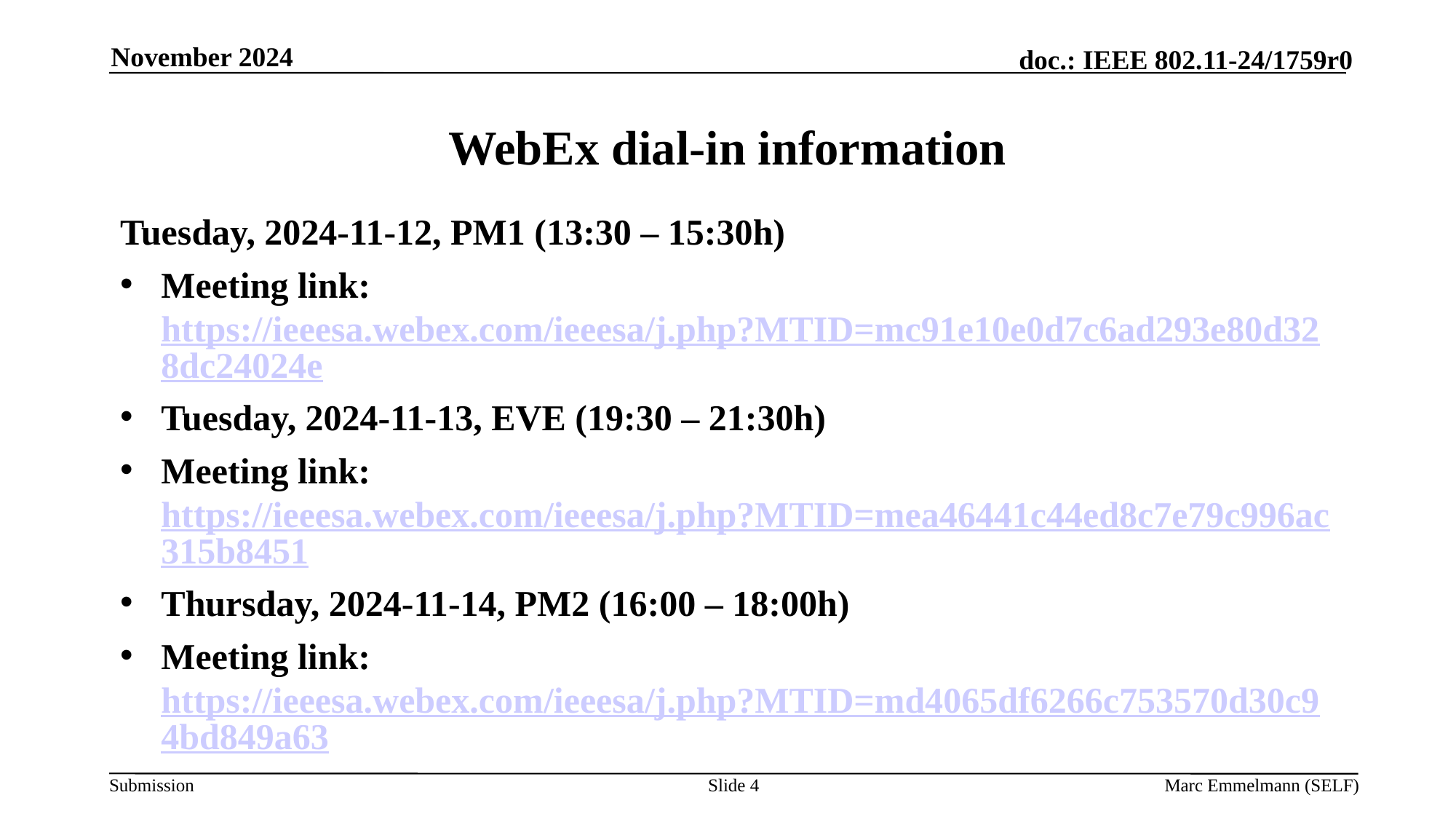

November 2024
# WebEx dial-in information
Tuesday, 2024-11-12, PM1 (13:30 – 15:30h)
Meeting link: https://ieeesa.webex.com/ieeesa/j.php?MTID=mc91e10e0d7c6ad293e80d328dc24024e
Tuesday, 2024-11-13, EVE (19:30 – 21:30h)
Meeting link: https://ieeesa.webex.com/ieeesa/j.php?MTID=mea46441c44ed8c7e79c996ac315b8451
Thursday, 2024-11-14, PM2 (16:00 – 18:00h)
Meeting link: https://ieeesa.webex.com/ieeesa/j.php?MTID=md4065df6266c753570d30c94bd849a63
Slide 4
Marc Emmelmann (SELF)